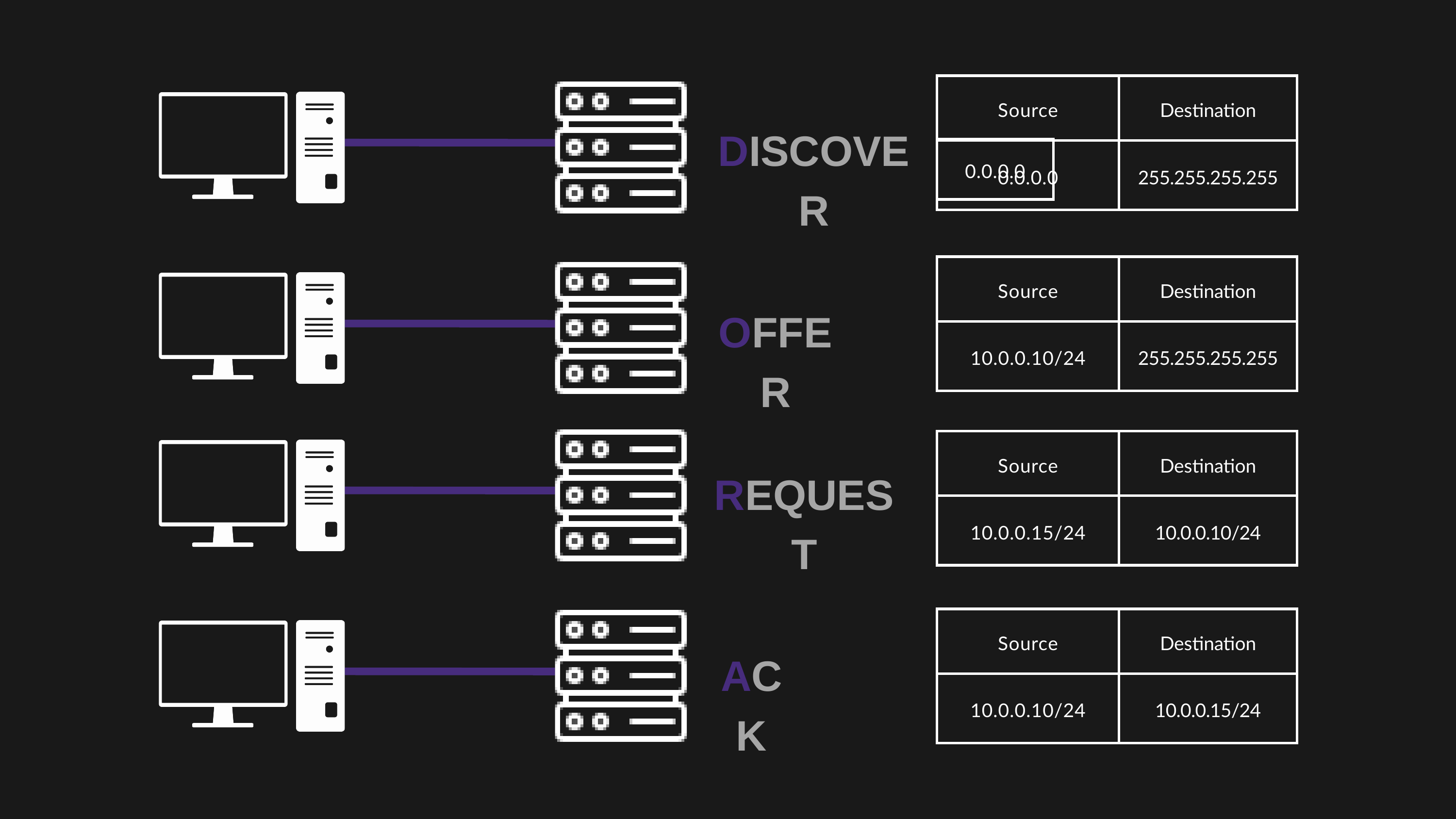

| Source | Destination |
| --- | --- |
| 0.0.0.0 | 255.255.255.255 |

DISCOVER
| 0.0.0.0 |
| --- |

| Source | Destination |
| --- | --- |
| 10.0.0.10/24 | 255.255.255.255 |

OFFER

| Source | Destination |
| --- | --- |
| 10.0.0.15/24 | 10.0.0.10/24 |

REQUEST

| Source | Destination |
| --- | --- |
| 10.0.0.10/24 | 10.0.0.15/24 |

ACK